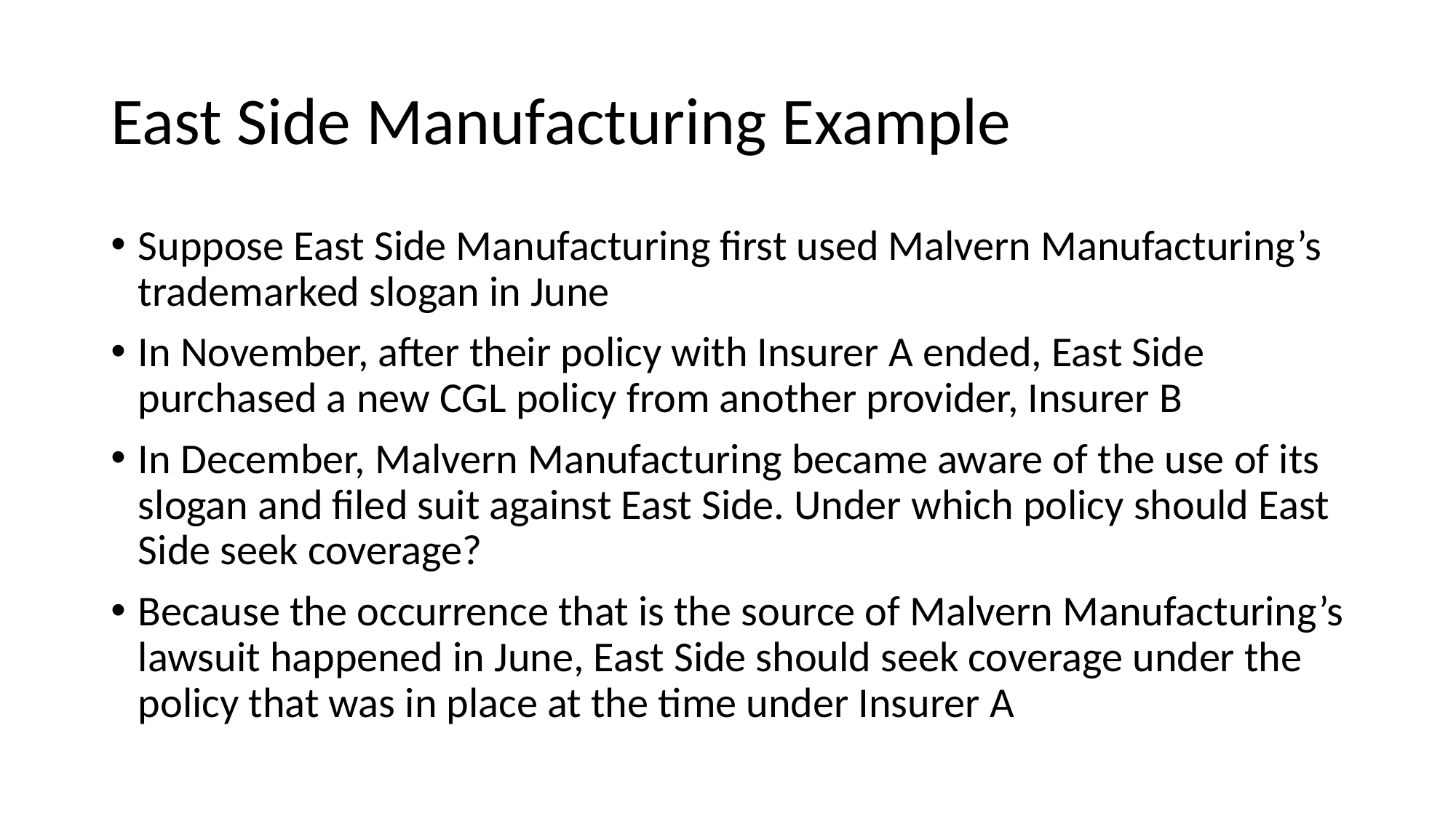

# East Side Manufacturing Example
Suppose East Side Manufacturing first used Malvern Manufacturing’s trademarked slogan in June
In November, after their policy with Insurer A ended, East Side purchased a new CGL policy from another provider, Insurer B
In December, Malvern Manufacturing became aware of the use of its slogan and filed suit against East Side. Under which policy should East Side seek coverage?
Because the occurrence that is the source of Malvern Manufacturing’s lawsuit happened in June, East Side should seek coverage under the policy that was in place at the time under Insurer A